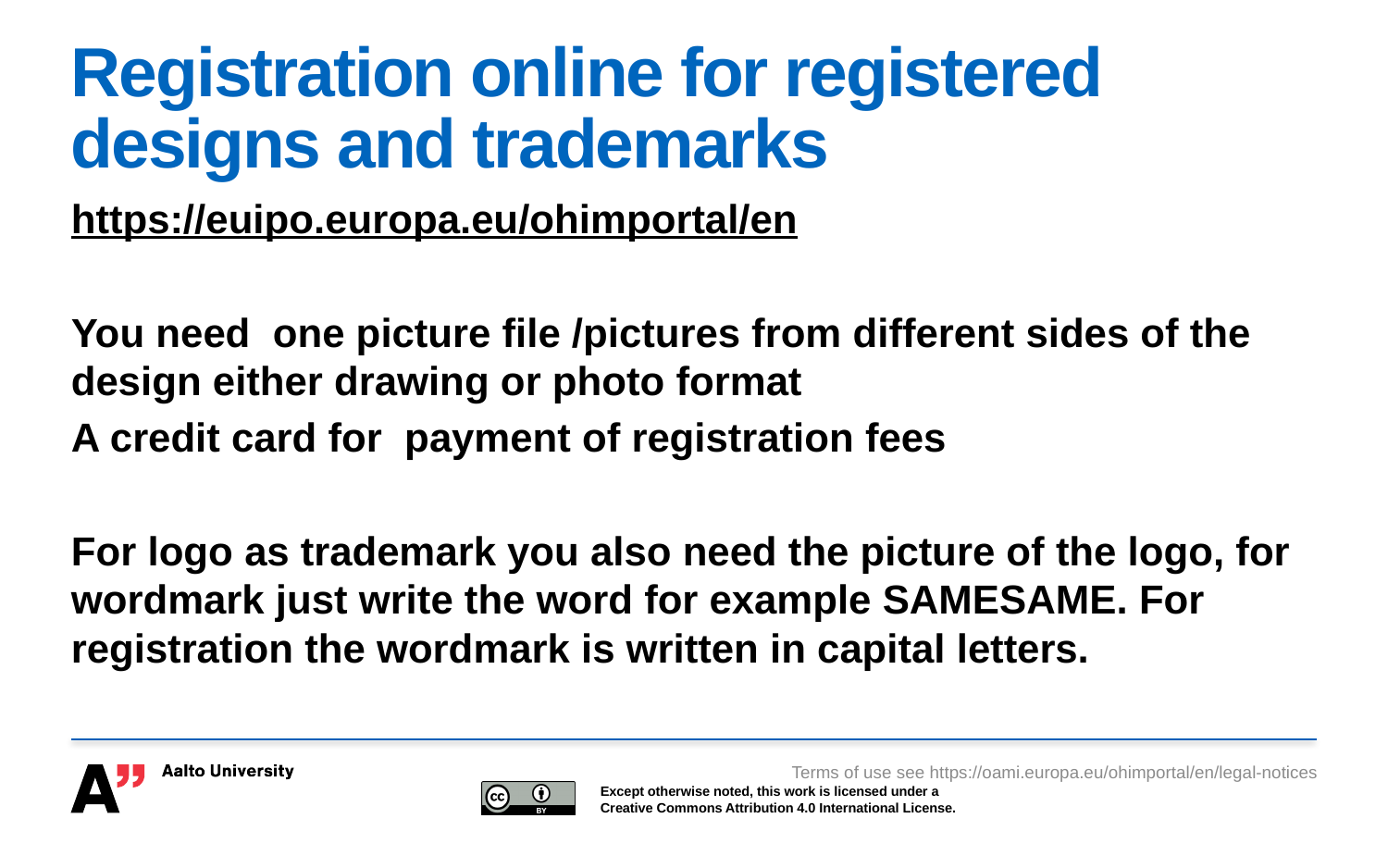

# Registration online for registered designs and trademarks
https://euipo.europa.eu/ohimportal/en

You need  one picture file /pictures from different sides of the design either drawing or photo format
A credit card for  payment of registration fees

For logo as trademark you also need the picture of the logo, for wordmark just write the word for example SAMESAME. For registration the wordmark is written in capital letters.

Terms of use see https://oami.europa.eu/ohimportal/en/legal-notices